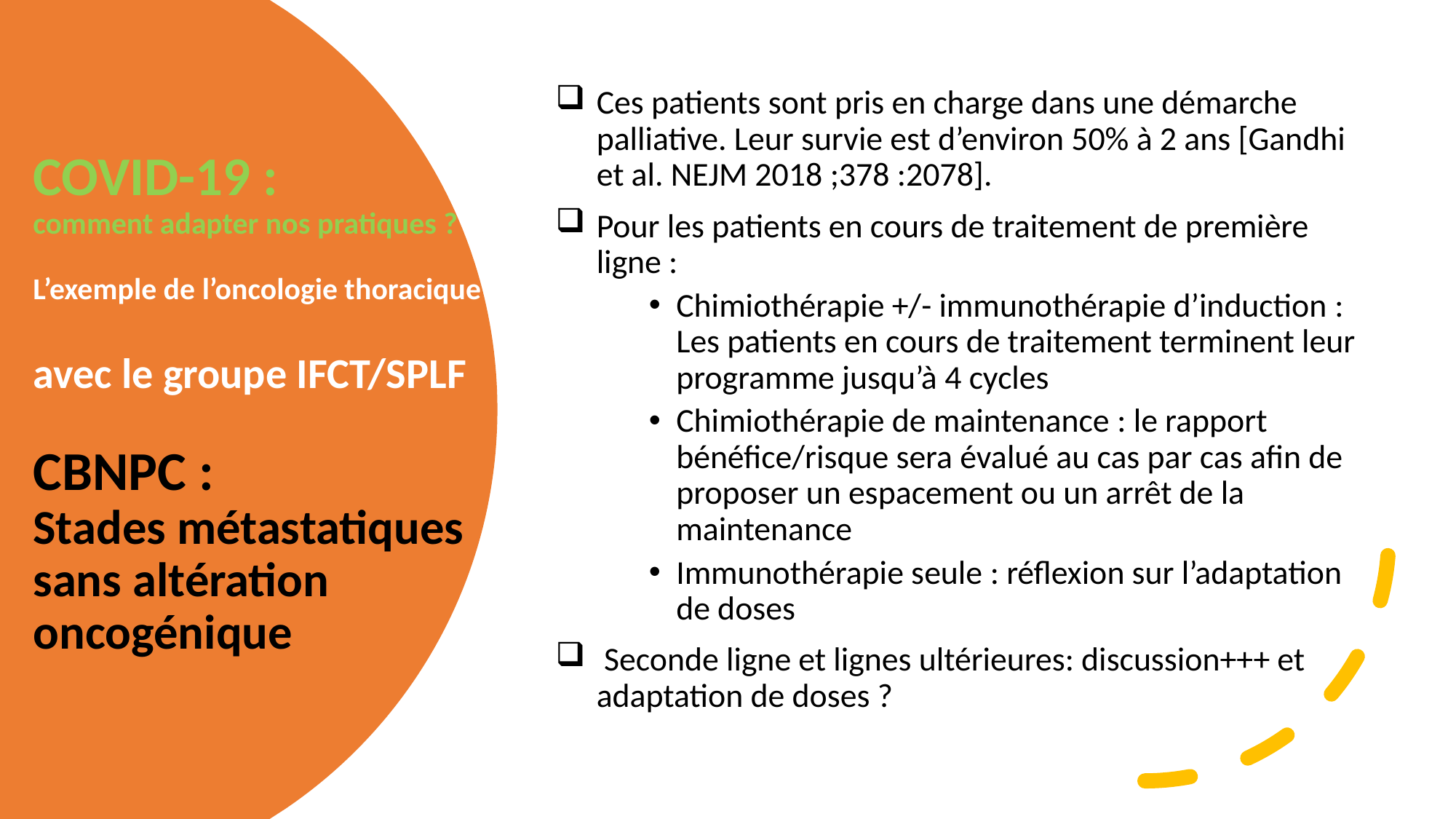

COVID-19 :
comment adapter nos pratiques ?
L’exemple de l’oncologie thoracique
avec le groupe IFCT/SPLF
CBNPC :
Stades métastatiques
sans altération oncogénique
Ces patients sont pris en charge dans une démarche palliative. Leur survie est d’environ 50% à 2 ans [Gandhi et al. NEJM 2018 ;378 :2078].
Pour les patients en cours de traitement de première ligne :
Chimiothérapie +/- immunothérapie d’induction : Les patients en cours de traitement terminent leur programme jusqu’à 4 cycles
Chimiothérapie de maintenance : le rapport bénéfice/risque sera évalué au cas par cas afin de proposer un espacement ou un arrêt de la maintenance
Immunothérapie seule : réflexion sur l’adaptation de doses
 Seconde ligne et lignes ultérieures: discussion+++ et adaptation de doses ?